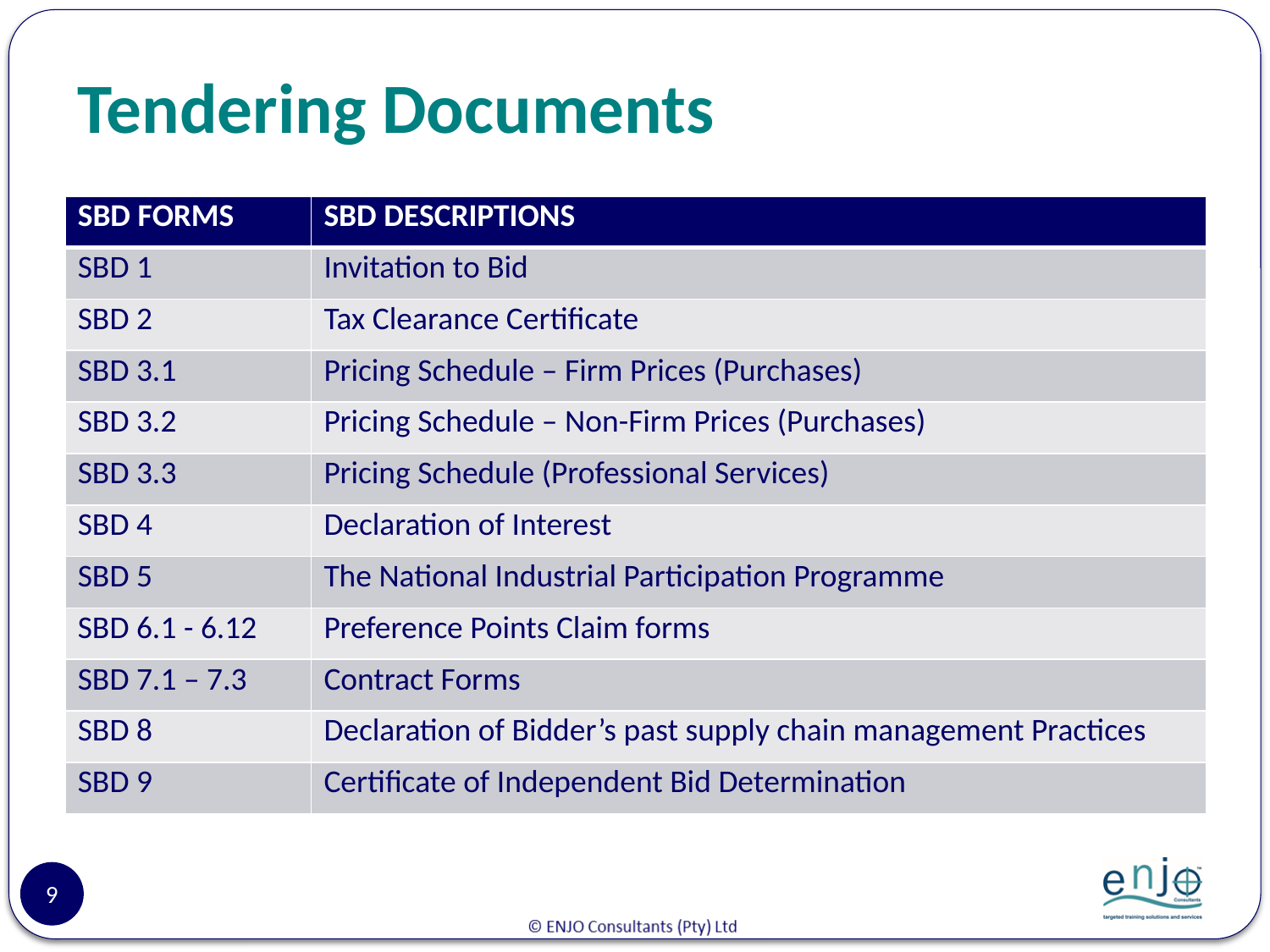

# Tendering Documents
| SBD FORMS | SBD DESCRIPTIONS |
| --- | --- |
| SBD 1 | Invitation to Bid |
| SBD 2 | Tax Clearance Certificate |
| SBD 3.1 | Pricing Schedule – Firm Prices (Purchases) |
| SBD 3.2 | Pricing Schedule – Non-Firm Prices (Purchases) |
| SBD 3.3 | Pricing Schedule (Professional Services) |
| SBD 4 | Declaration of Interest |
| SBD 5 | The National Industrial Participation Programme |
| SBD 6.1 - 6.12 | Preference Points Claim forms |
| SBD 7.1 – 7.3 | Contract Forms |
| SBD 8 | Declaration of Bidder’s past supply chain management Practices |
| SBD 9 | Certificate of Independent Bid Determination |
9